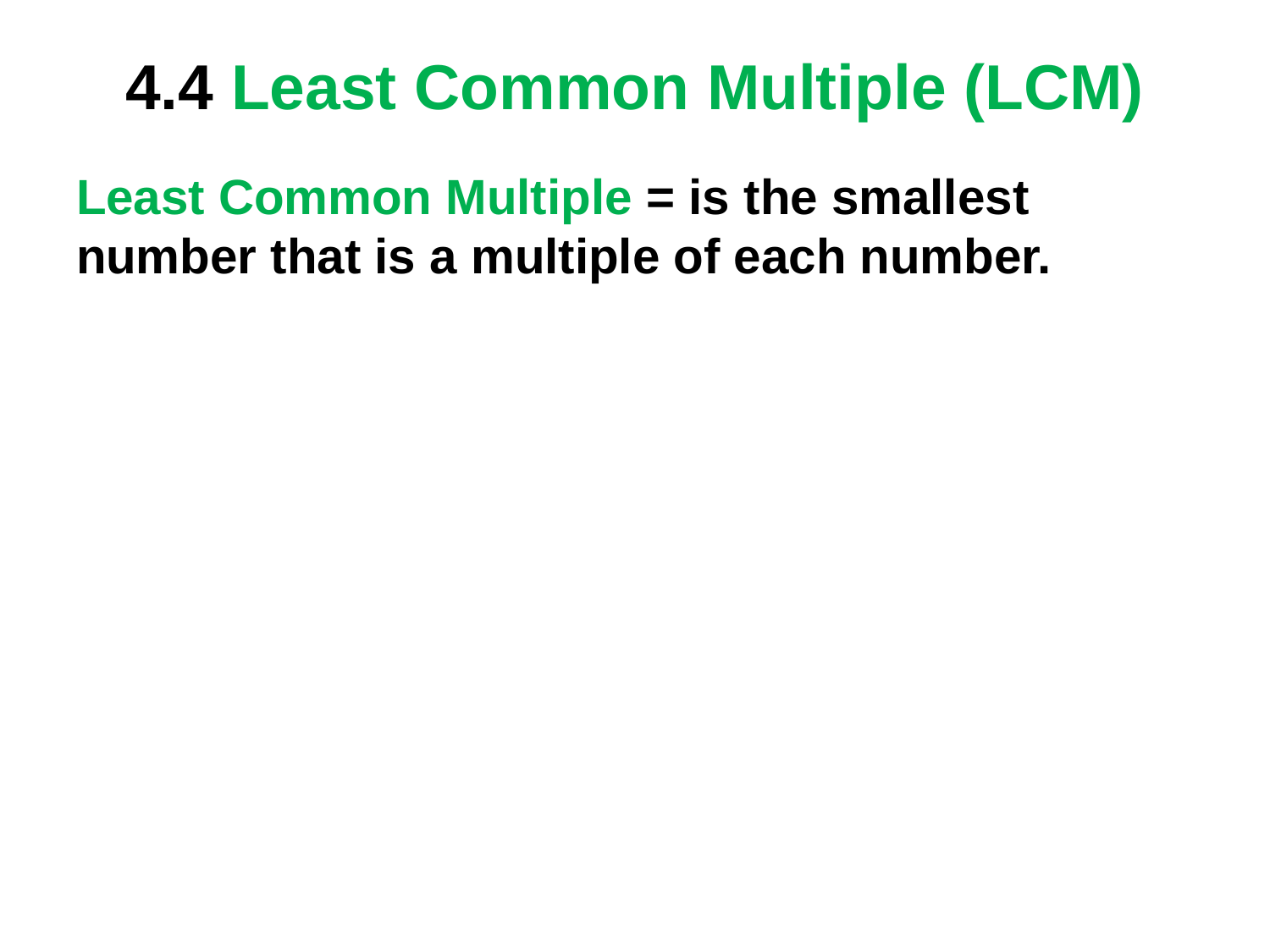

# 4.4 Least Common Multiple (LCM)
Least Common Multiple = is the smallest number that is a multiple of each number.